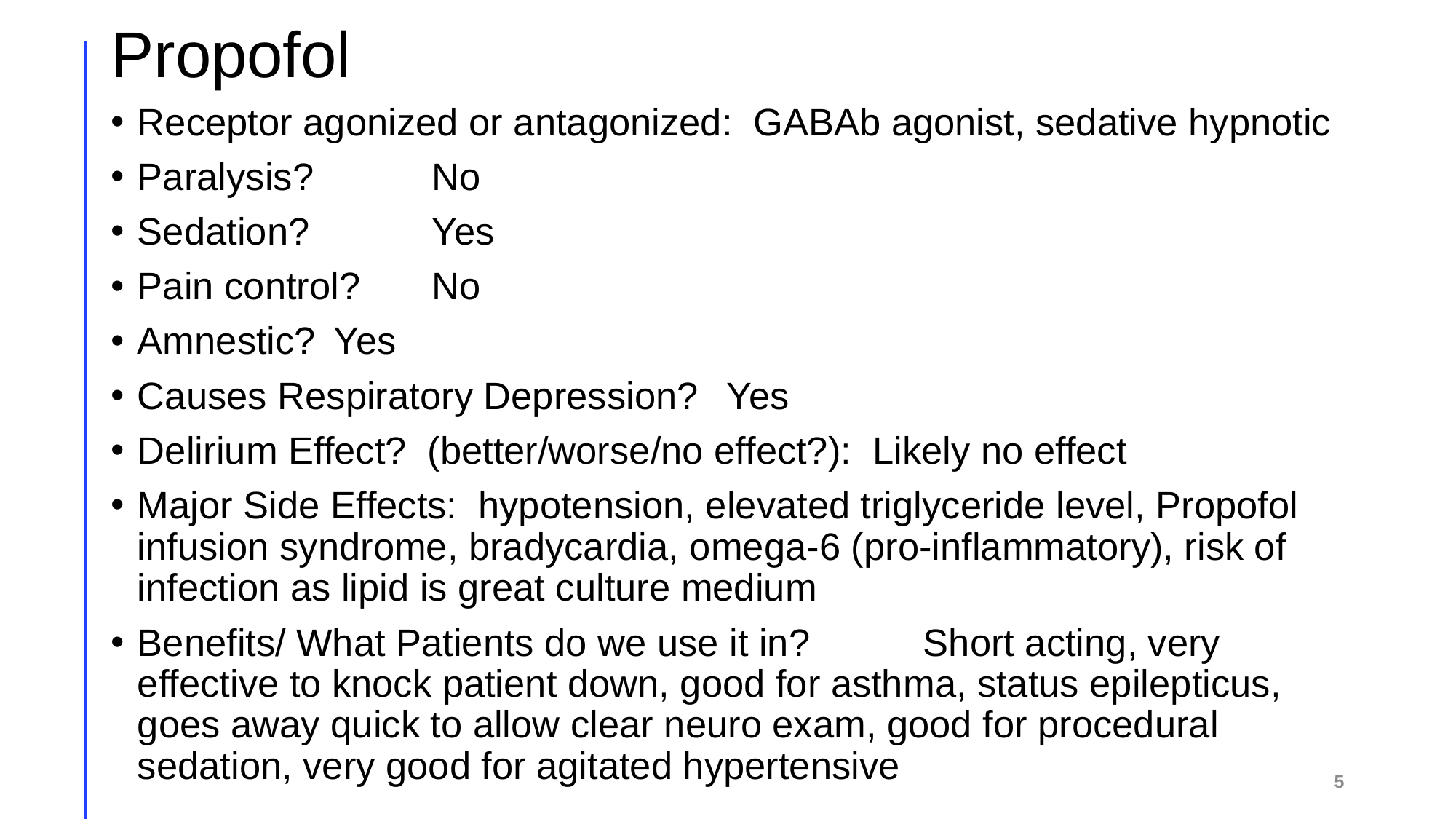

# Propofol
Receptor agonized or antagonized:  GABAb agonist, sedative hypnotic
Paralysis?   	No
Sedation?   	Yes
Pain control?	No
Amnestic?	Yes
Causes Respiratory Depression?	Yes
Delirium Effect?  (better/worse/no effect?):  Likely no effect
Major Side Effects:  hypotension, elevated triglyceride level, Propofol infusion syndrome, bradycardia, omega-6 (pro-inflammatory), risk of infection as lipid is great culture medium
Benefits/ What Patients do we use it in?  	Short acting, very effective to knock patient down, good for asthma, status epilepticus, goes away quick to allow clear neuro exam, good for procedural sedation, very good for agitated hypertensive
5